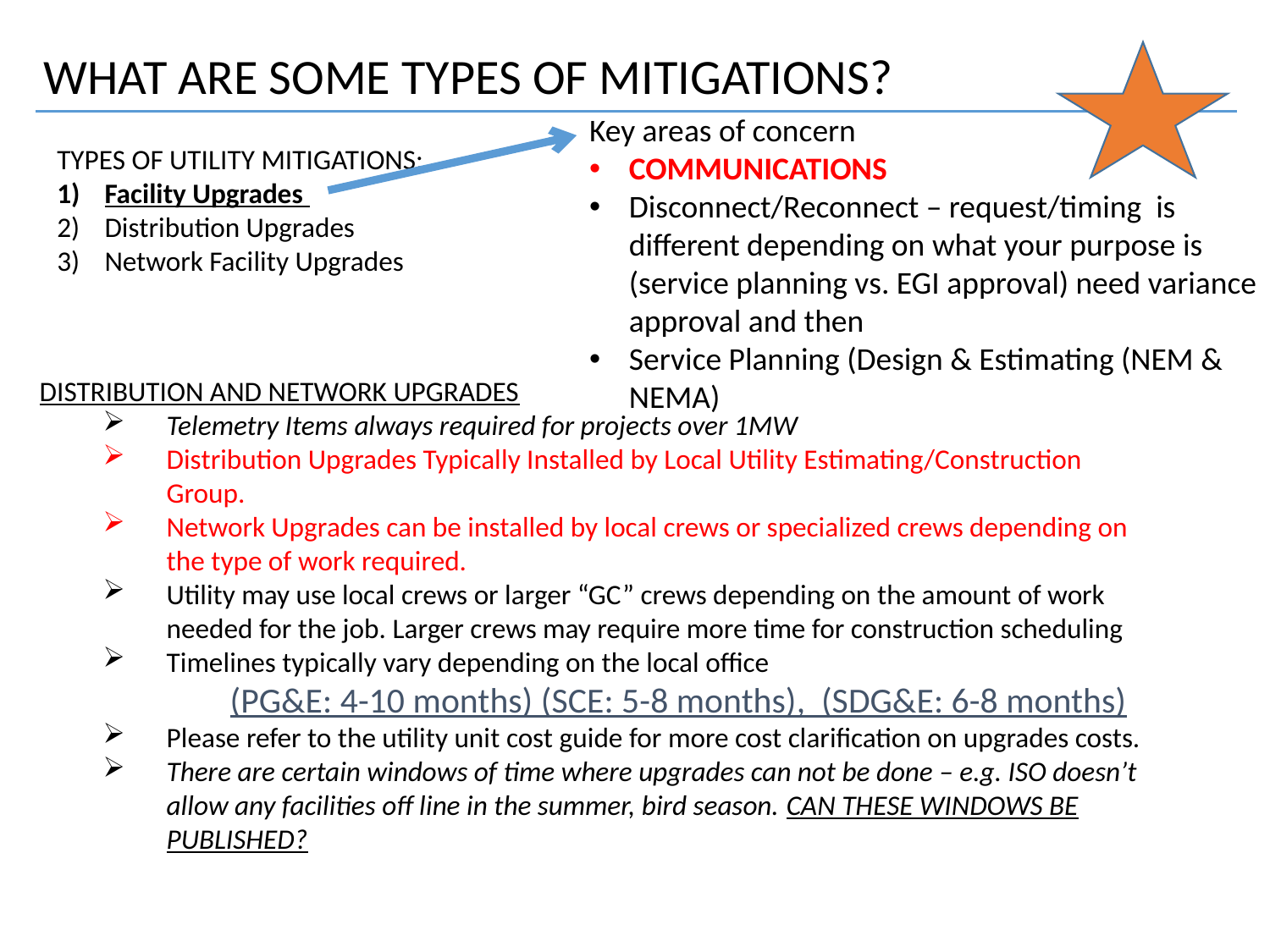

WHAT ARE SOME TYPES OF MITIGATIONS?

Key areas of concern
COMMUNICATIONS
Disconnect/Reconnect – request/timing  is different depending on what your purpose is (service planning vs. EGI approval) need variance approval and then
Service Planning (Design & Estimating (NEM & NEMA)
TYPES OF UTILITY MITIGATIONS:
Facility Upgrades
Distribution Upgrades
Network Facility Upgrades
DISTRIBUTION AND NETWORK UPGRADES
Telemetry Items always required for projects over 1MW
Distribution Upgrades Typically Installed by Local Utility Estimating/Construction Group.
Network Upgrades can be installed by local crews or specialized crews depending on the type of work required.
Utility may use local crews or larger “GC” crews depending on the amount of work needed for the job. Larger crews may require more time for construction scheduling
Timelines typically vary depending on the local office
	(PG&E: 4-10 months) (SCE: 5-8 months),  (SDG&E: 6-8 months)
Please refer to the utility unit cost guide for more cost clarification on upgrades costs.
There are certain windows of time where upgrades can not be done – e.g. ISO doesn’t allow any facilities off line in the summer, bird season. CAN THESE WINDOWS BE PUBLISHED?